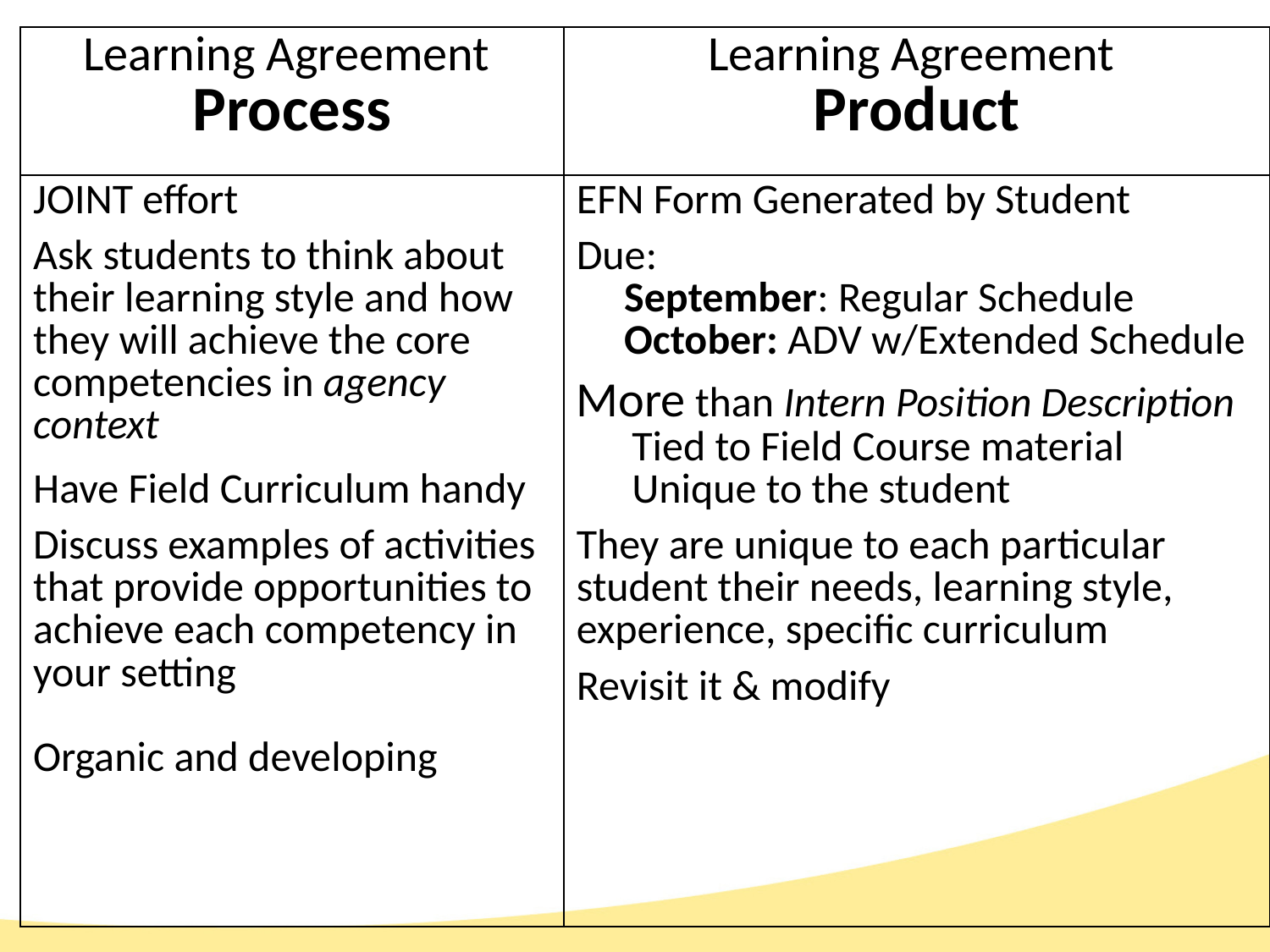

| Learning Agreement Process | Learning Agreement Product |
| --- | --- |
| JOINT effort Ask students to think about their learning style and how they will achieve the core competencies in agency context Have Field Curriculum handy Discuss examples of activities that provide opportunities to achieve each competency in your setting Organic and developing | EFN Form Generated by Student Due: September: Regular Schedule October: ADV w/Extended Schedule More than Intern Position Description Tied to Field Course material Unique to the student They are unique to each particular student their needs, learning style, experience, specific curriculum Revisit it & modify |